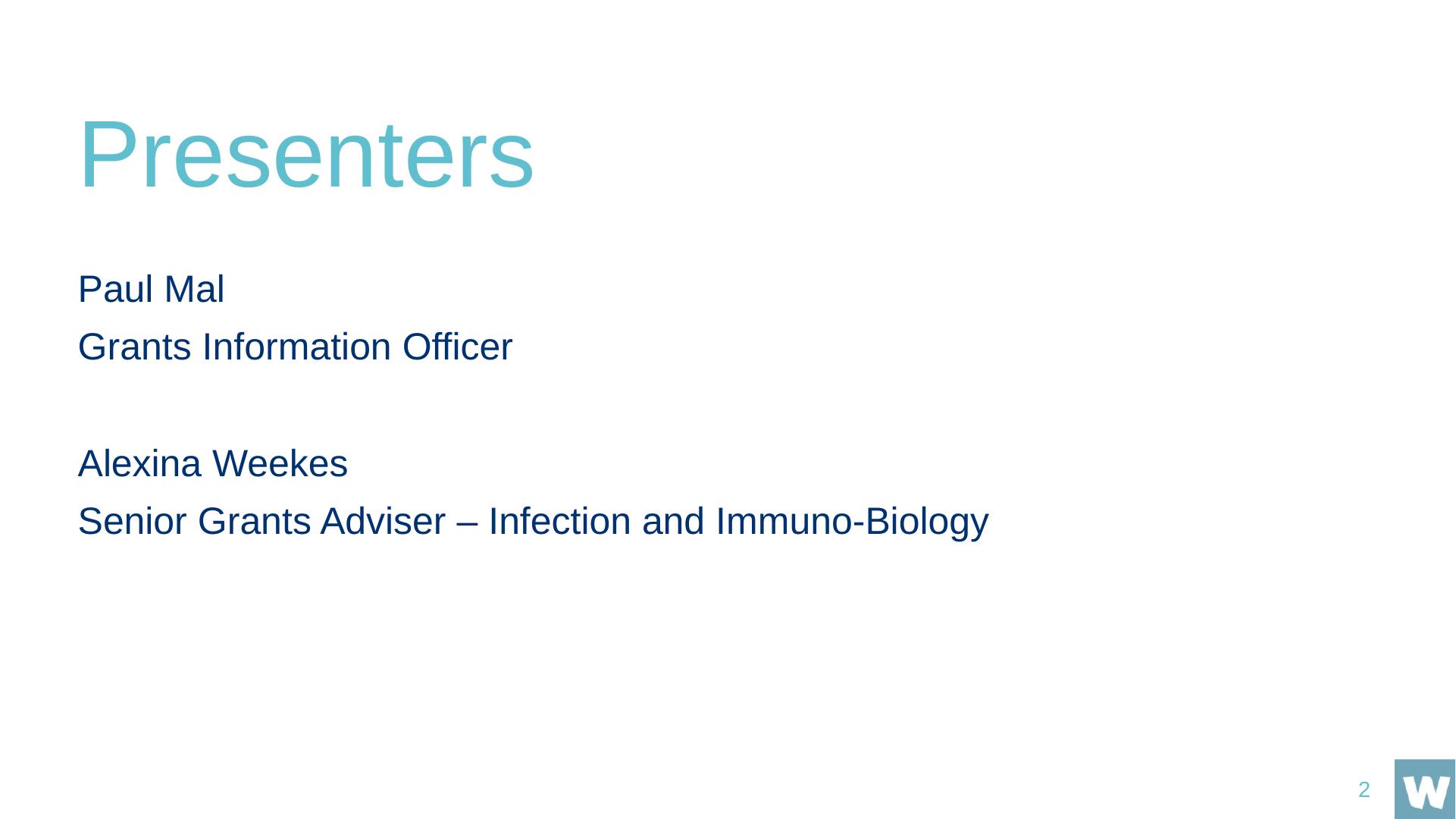

# Presenters
Paul Mal
Grants Information Officer

Alexina Weekes
Senior Grants Adviser – Infection and Immuno-Biology
2